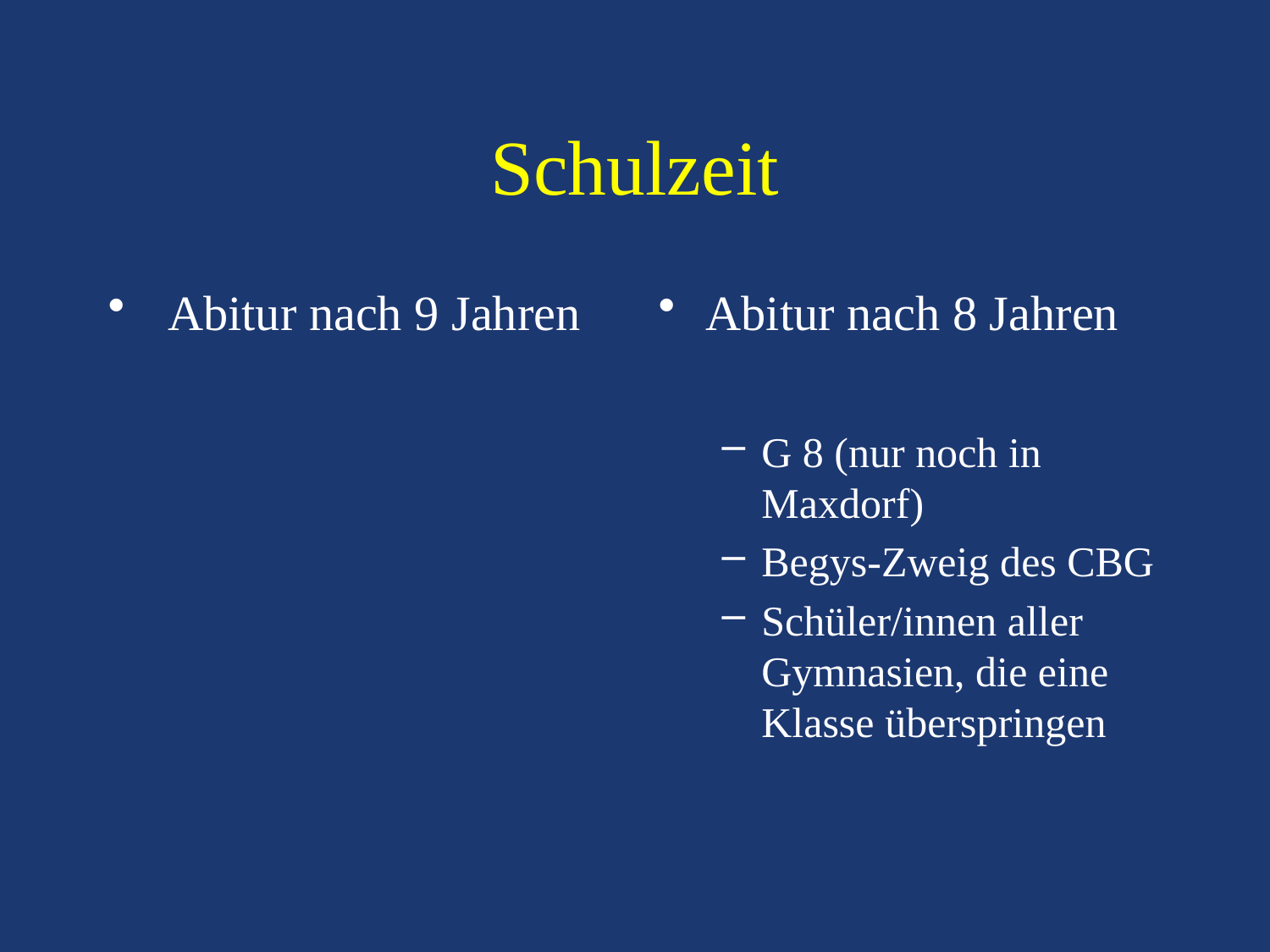

# Schulzeit
 Abitur nach 9 Jahren
Abitur nach 8 Jahren

G 8 (nur noch in Maxdorf)
Begys-Zweig des CBG
Schüler/innen aller Gymnasien, die eine Klasse überspringen